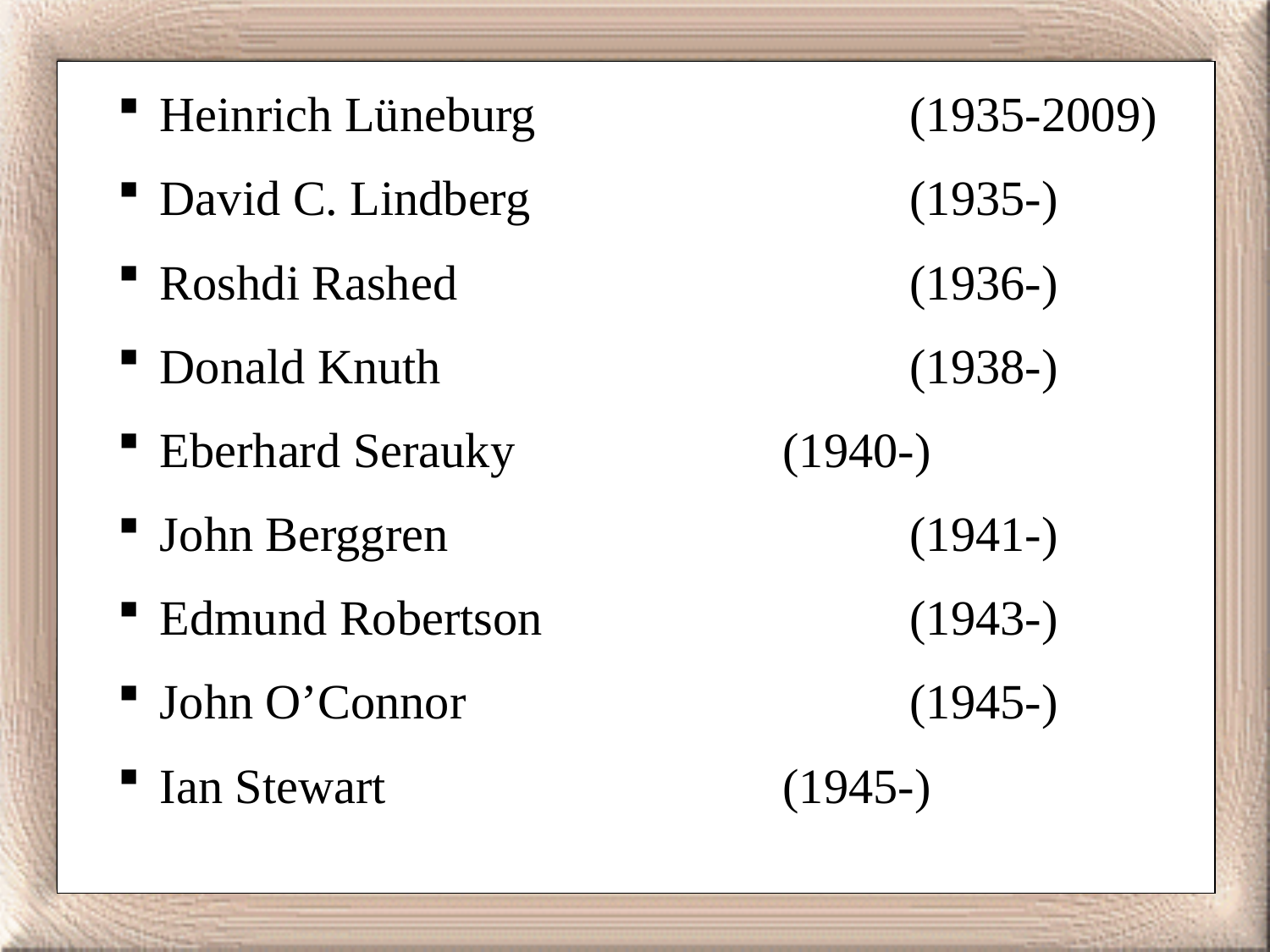

Heinrich Lüneburg 			(1935-2009)
 David C. Lindberg 			(1935-)
 Roshdi Rashed 				(1936-)
 Donald Knuth 				(1938-)
 Eberhard Serauky 			(1940-)
 John Berggren 				(1941-)
 Edmund Robertson 			(1943-)
 John OʼConnor 				(1945-)
 Ian Stewart 				(1945-)